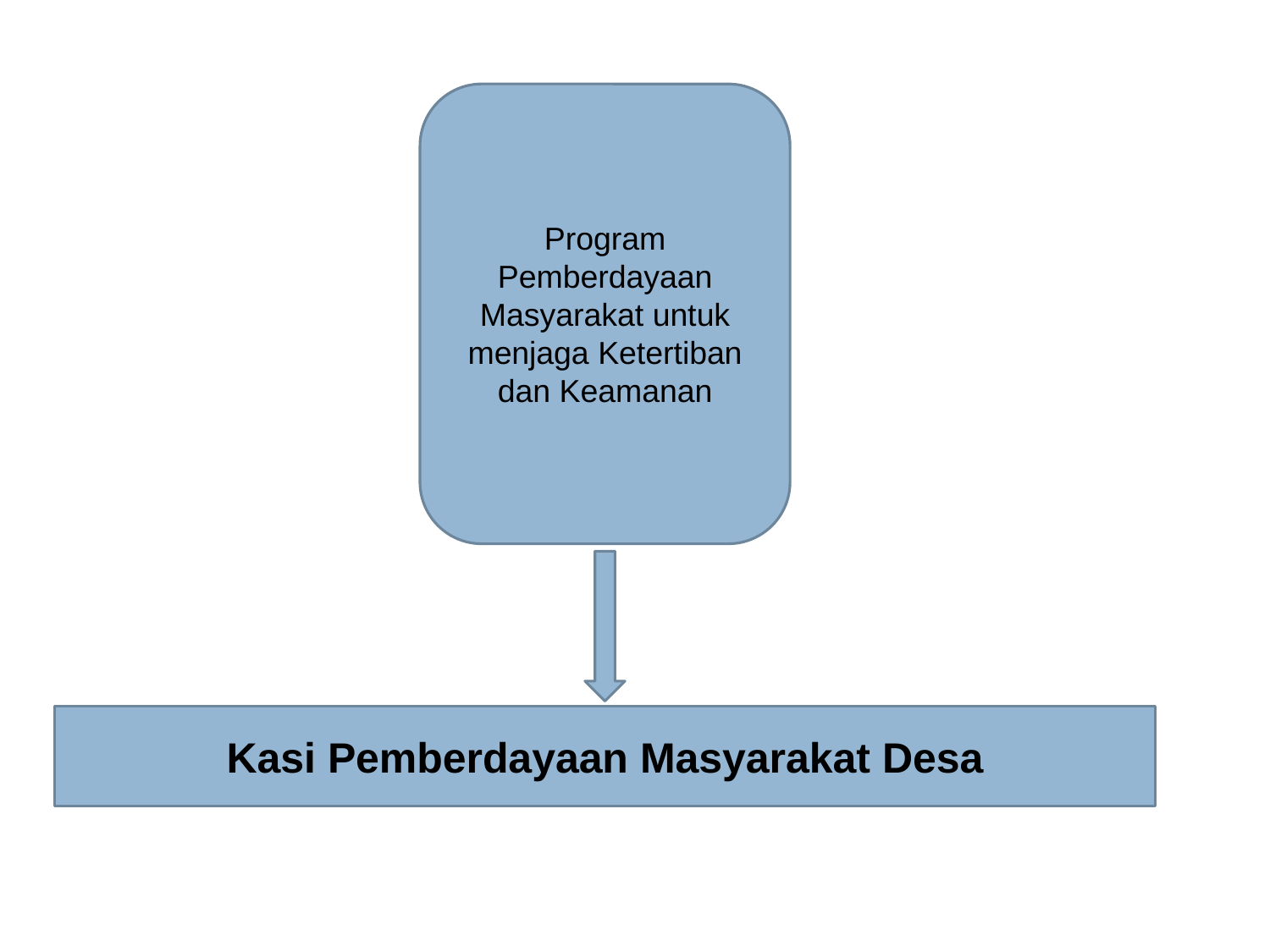

Program Pemberdayaan Masyarakat untuk menjaga Ketertiban dan Keamanan

Kasi Pemberdayaan Masyarakat Desa